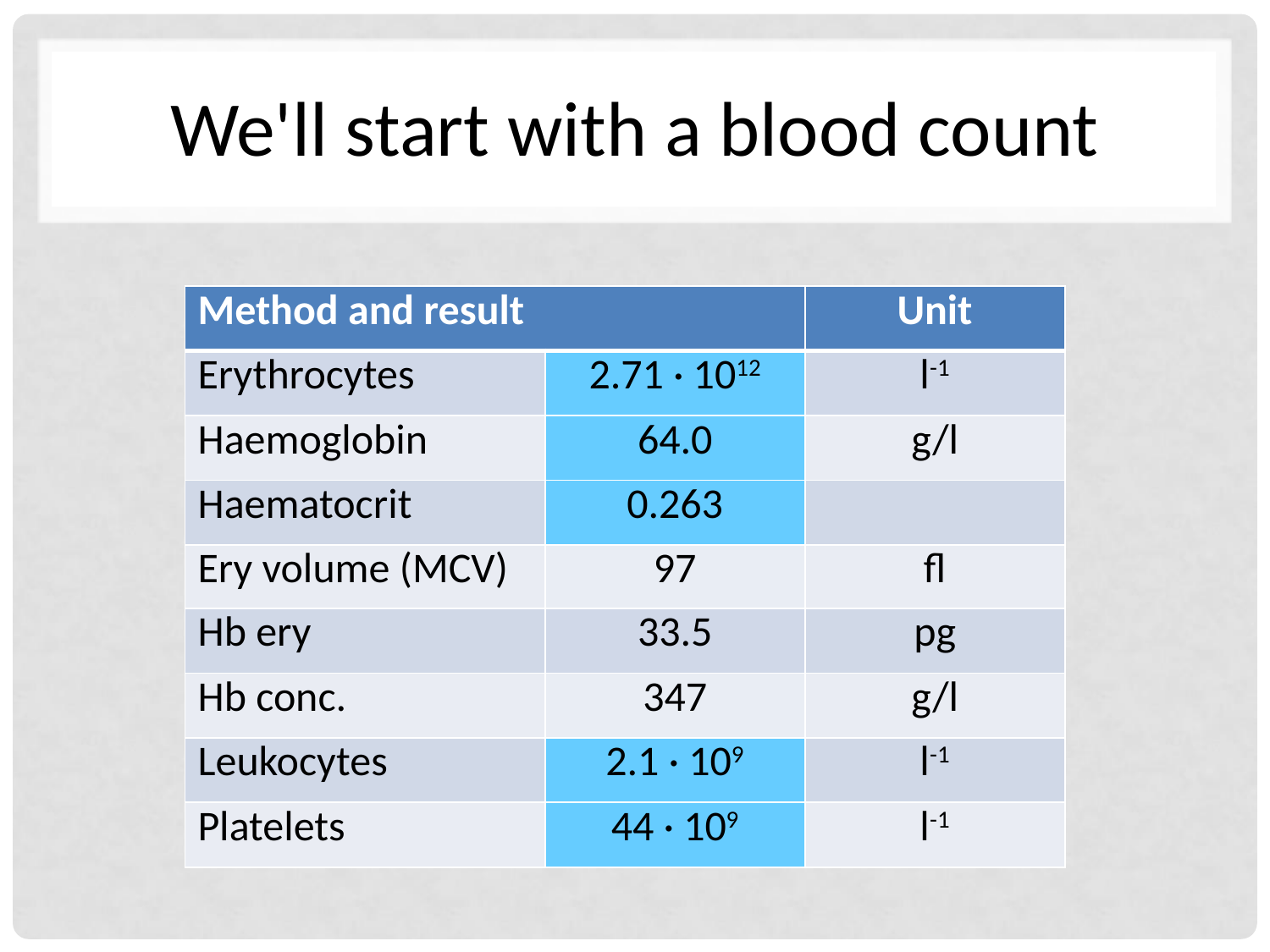

# We'll start with a blood count
| Method and result |  | Unit |
| --- | --- | --- |
| Erythrocytes | 2.71 · 1012 | l-1 |
| Haemoglobin | 64.0 | g/l |
| Haematocrit | 0.263 |  |
| Ery volume (MCV) | 97 | fl |
| Hb ery | 33.5 | pg |
| Hb conc. | 347 | g/l |
| Leukocytes | 2.1 · 109 | l-1 |
| Platelets | 44 · 109 | l-1 |